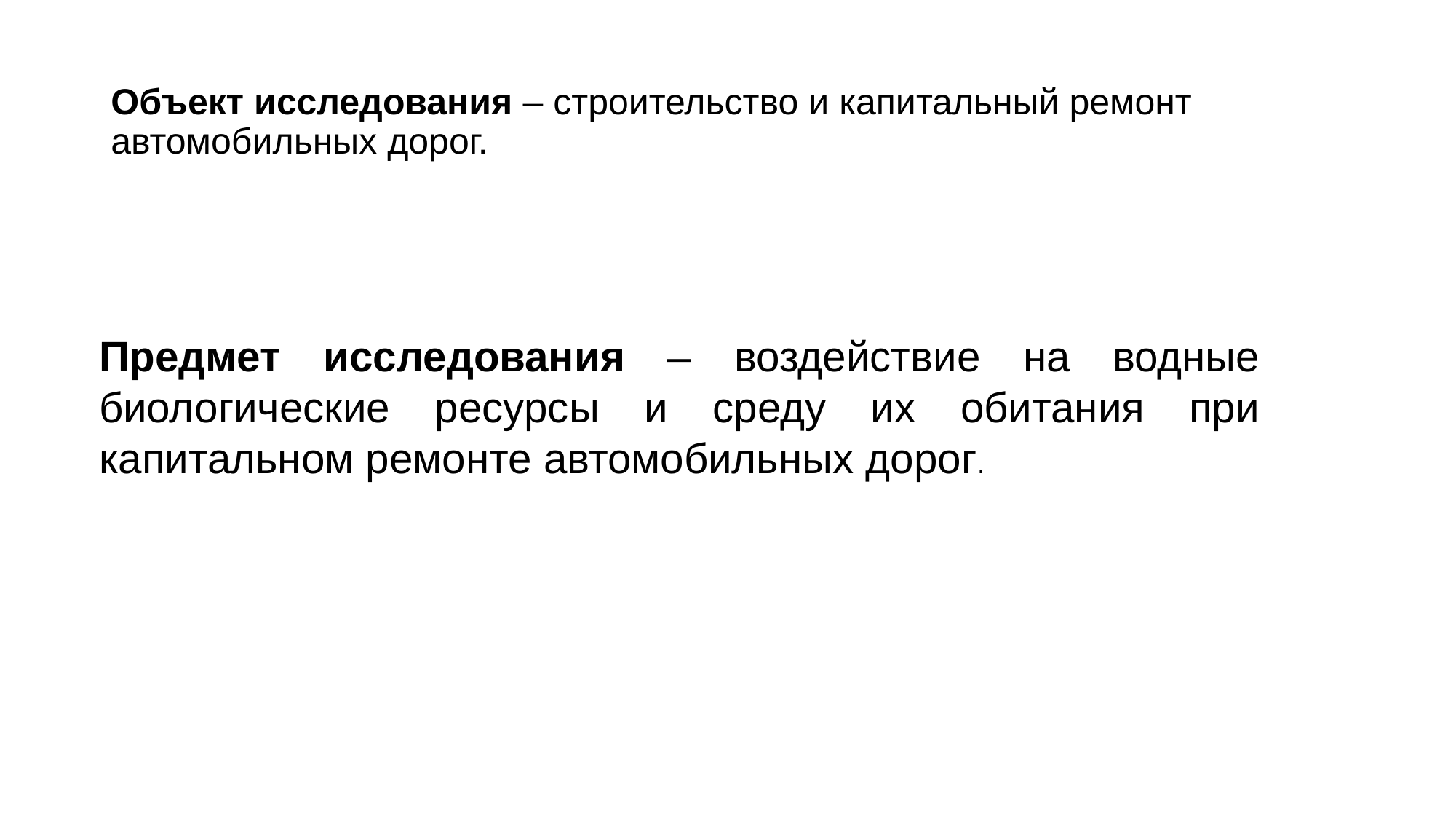

# Объект исследования – строительство и капитальный ремонт автомобильных дорог.
Предмет исследования – воздействие на водные биологические ресурсы и среду их обитания при капитальном ремонте автомобильных дорог.